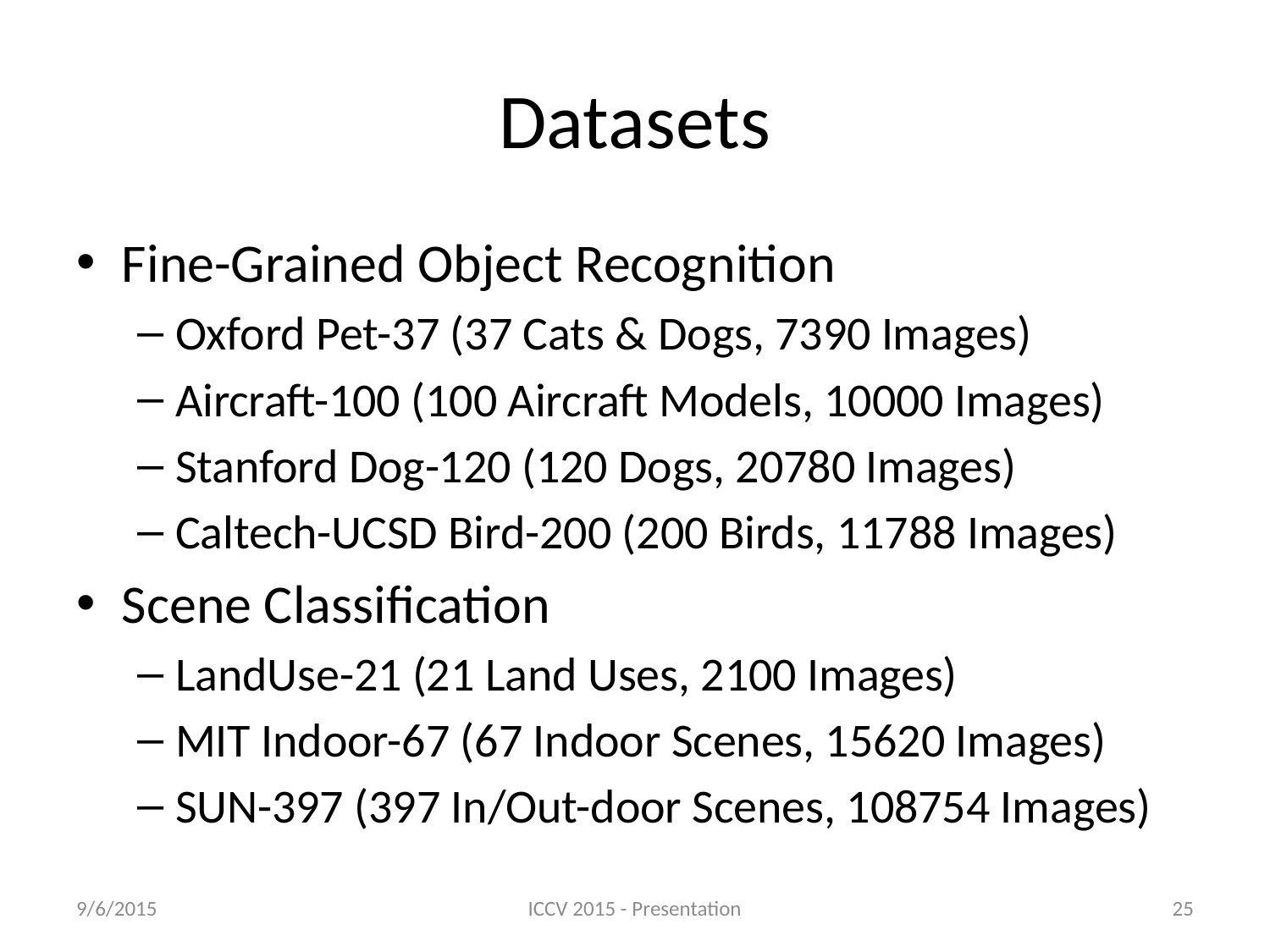

# Datasets
Fine-Grained Object Recognition
Oxford Pet-37 (37 Cats & Dogs, 7390 Images)
Aircraft-100 (100 Aircraft Models, 10000 Images)
Stanford Dog-120 (120 Dogs, 20780 Images)
Caltech-UCSD Bird-200 (200 Birds, 11788 Images)
Scene Classification
LandUse-21 (21 Land Uses, 2100 Images)
MIT Indoor-67 (67 Indoor Scenes, 15620 Images)
SUN-397 (397 In/Out-door Scenes, 108754 Images)
9/6/2015
ICCV 2015 - Presentation
25